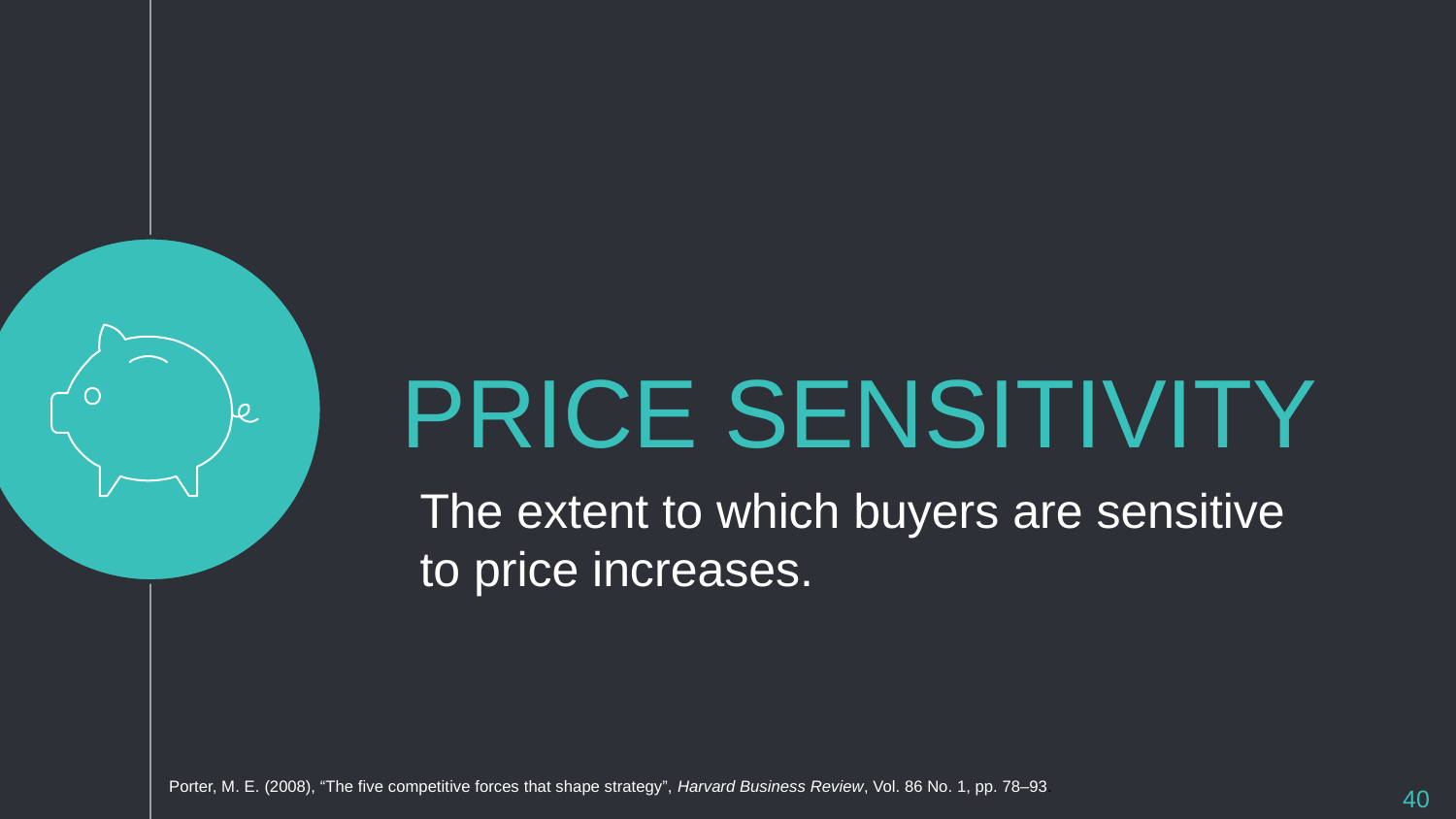

PRICE SENSITIVITY

The extent to which buyers are sensitive to price increases.
Porter, M. E. (2008), “The five competitive forces that shape strategy”, Harvard Business Review, Vol. 86 No. 1, pp. 78–93.
40